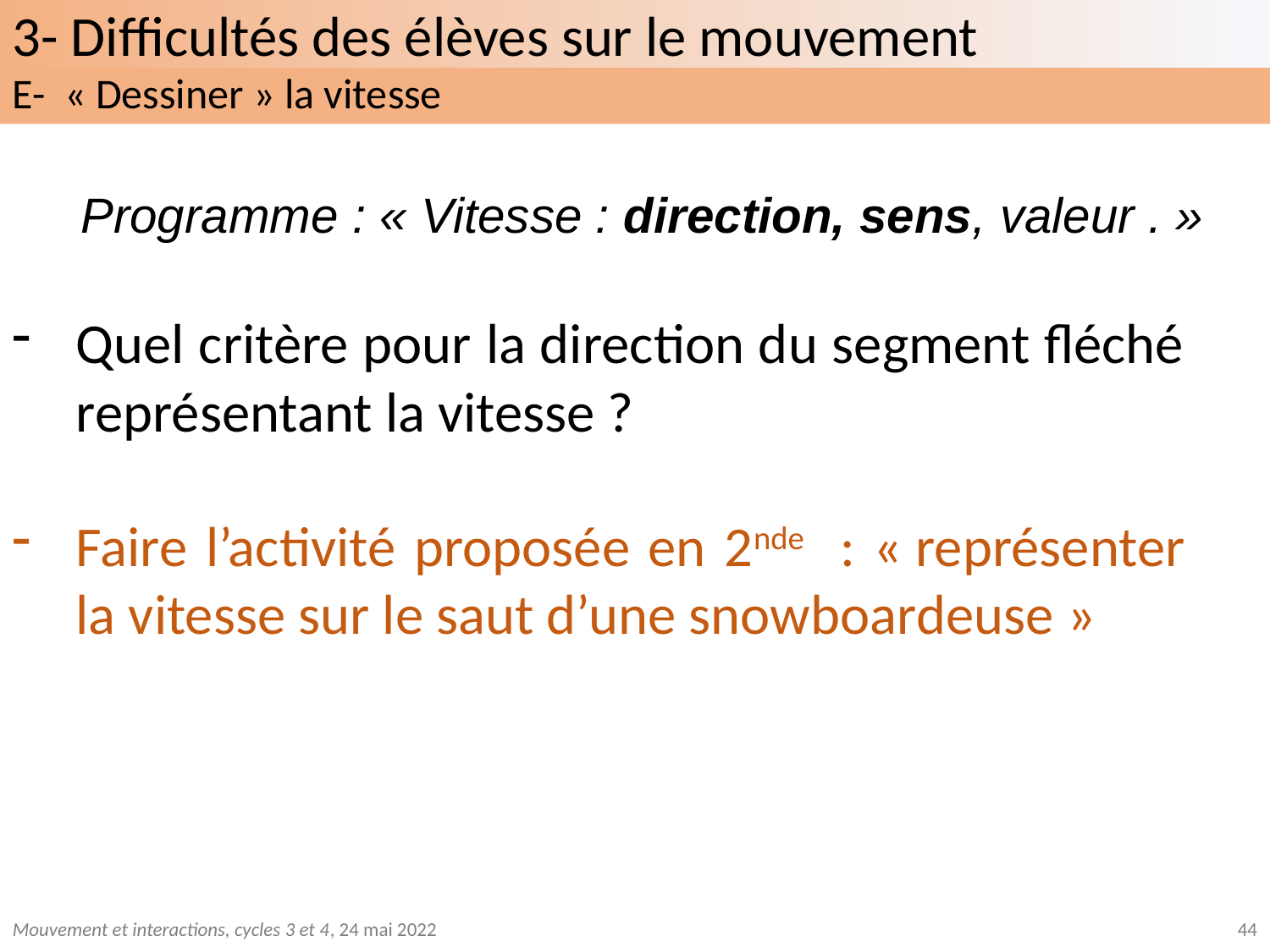

3- Difficultés des élèves sur le mouvement
3- Difficultés des élèves sur le mouvement
E-  « Dessiner » la vitesse
 Programme : « Vitesse : direction, sens, valeur . »
Quel critère pour la direction du segment fléché représentant la vitesse ?

Faire l’activité proposée en 2nde  : « représenter la vitesse sur le saut d’une snowboardeuse »